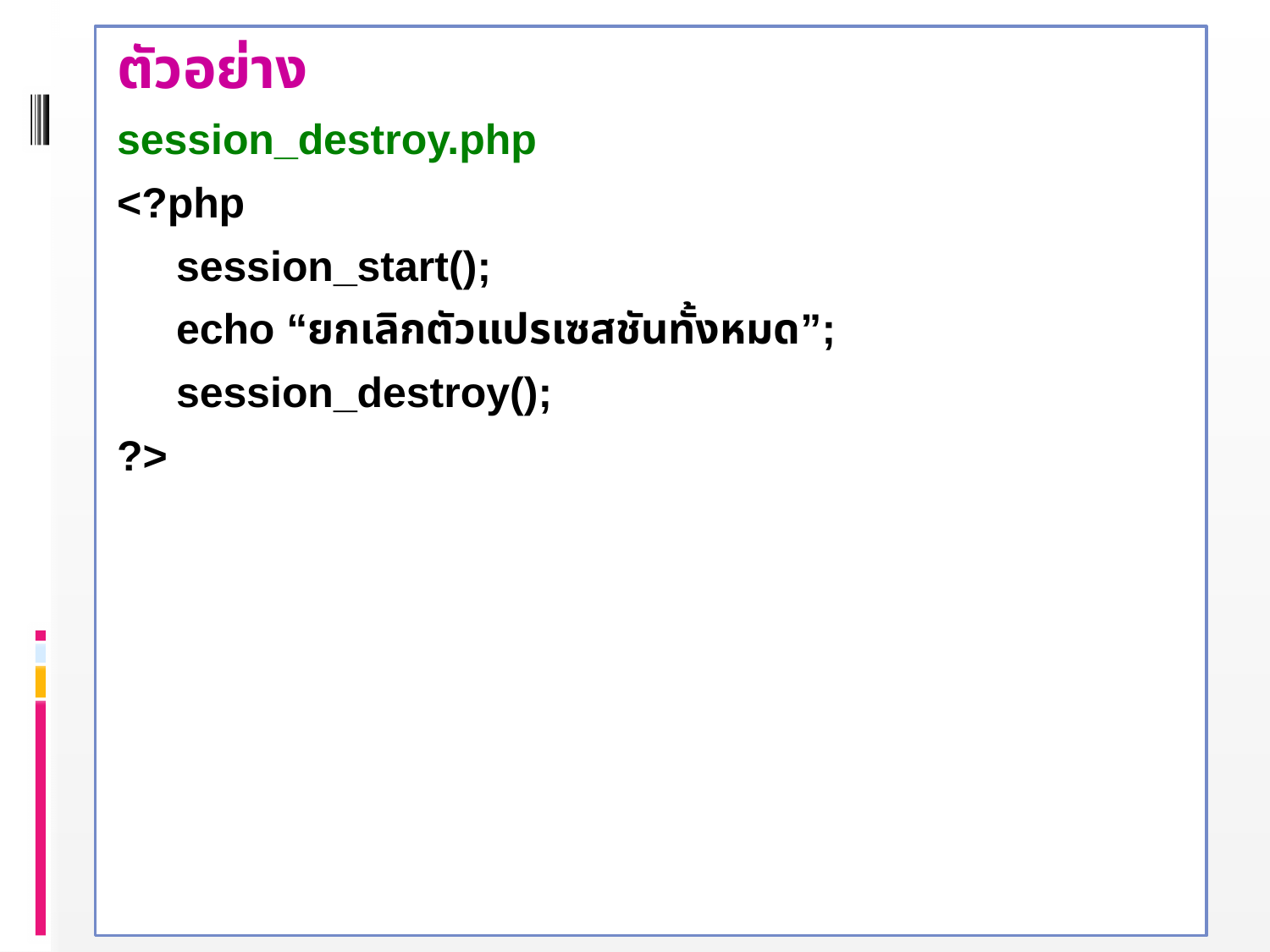

ตัวอย่าง
session_destroy.php
<?php
     session_start();
     echo “ยกเลิกตัวแปรเซสชันทั้งหมด”;
     session_destroy();
?>